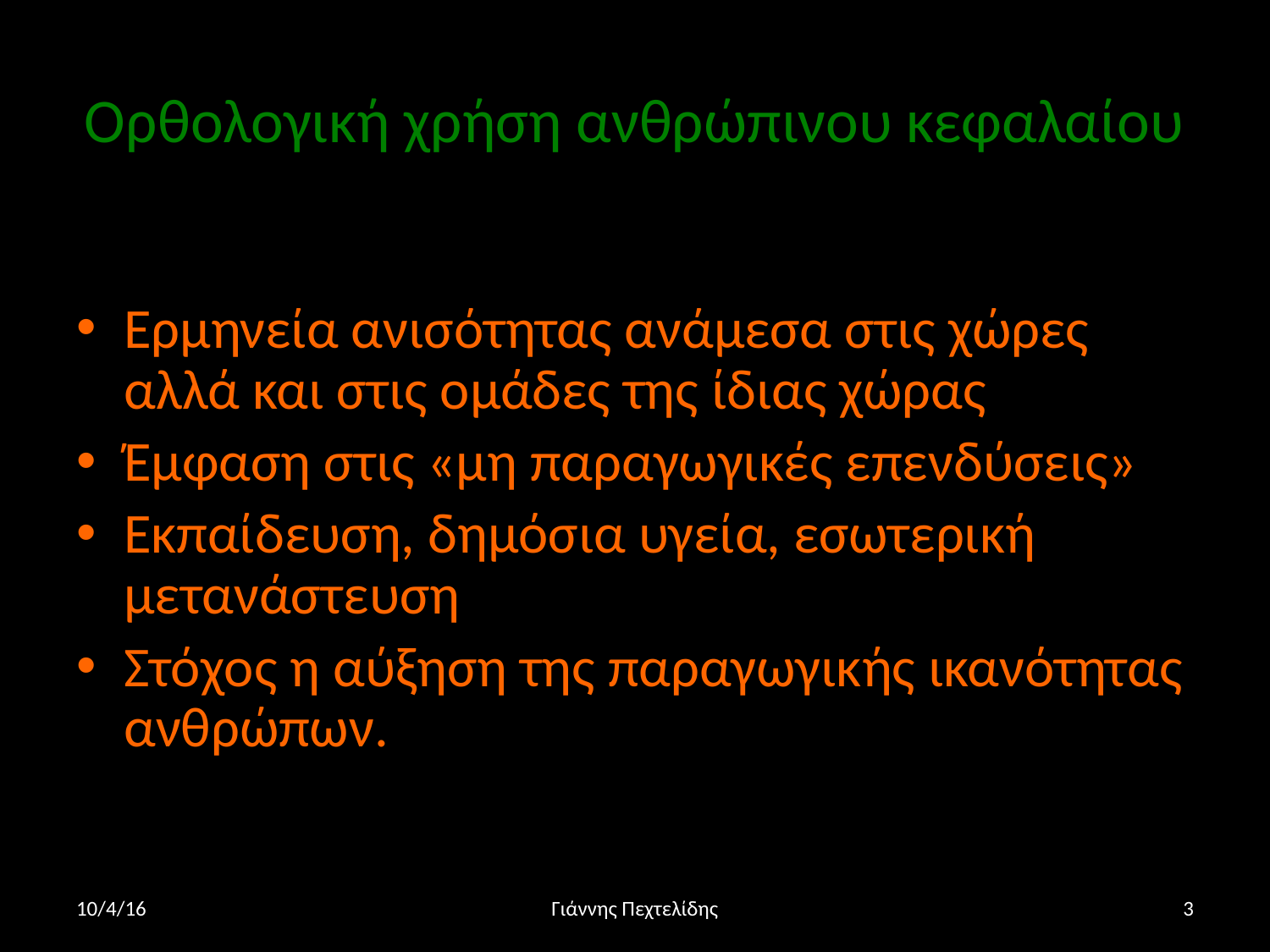

# Ορθολογική χρήση ανθρώπινου κεφαλαίου
Ερμηνεία ανισότητας ανάμεσα στις χώρες αλλά και στις ομάδες της ίδιας χώρας
Έμφαση στις «μη παραγωγικές επενδύσεις»
Εκπαίδευση, δημόσια υγεία, εσωτερική μετανάστευση
Στόχος η αύξηση της παραγωγικής ικανότητας ανθρώπων.
10/4/16
Γιάννης Πεχτελίδης
3